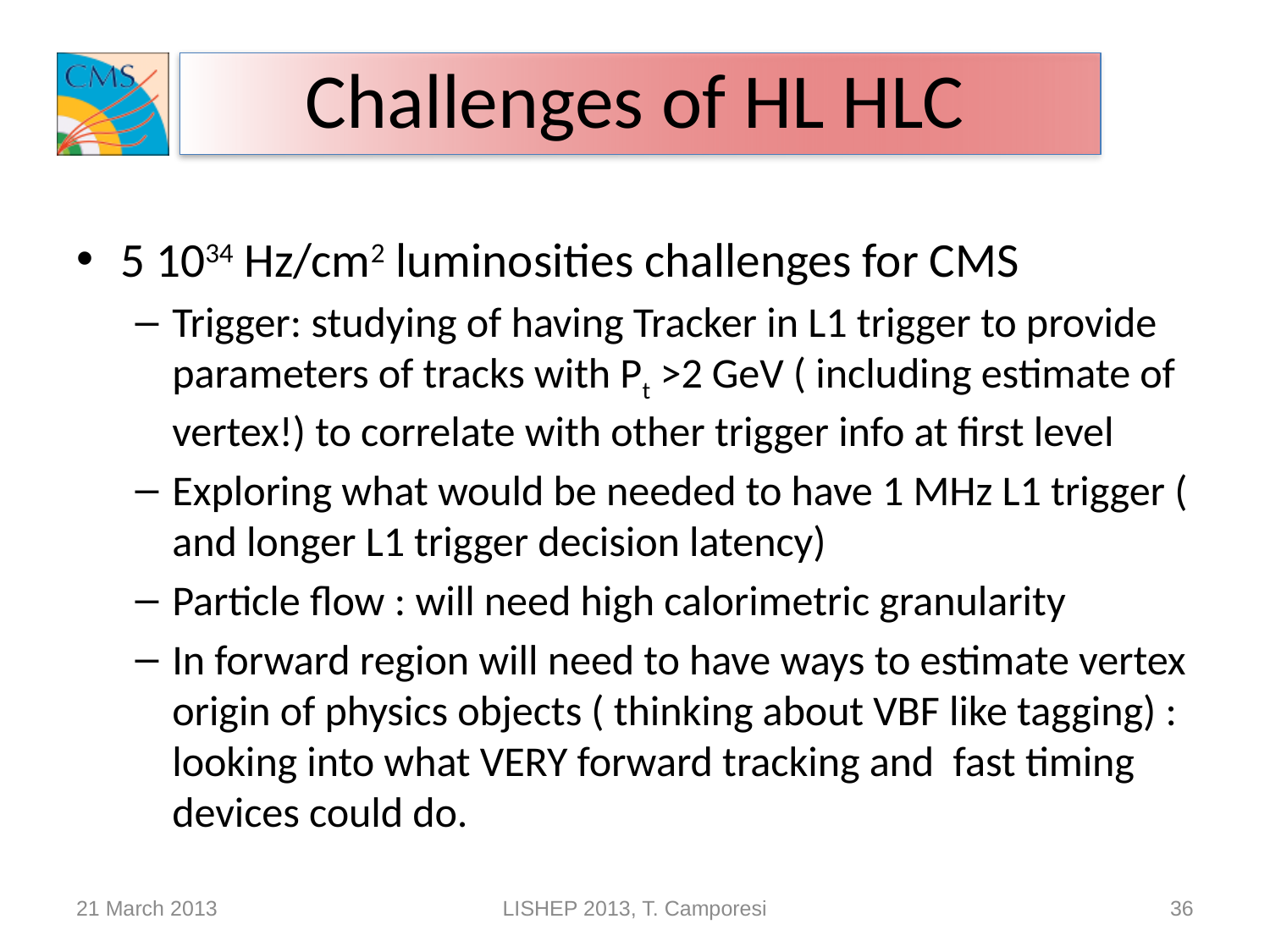

# Challenges of HL HLC
5 1034 Hz/cm2 luminosities challenges for CMS
Trigger: studying of having Tracker in L1 trigger to provide parameters of tracks with Pt >2 GeV ( including estimate of vertex!) to correlate with other trigger info at first level
Exploring what would be needed to have 1 MHz L1 trigger ( and longer L1 trigger decision latency)
Particle flow : will need high calorimetric granularity
In forward region will need to have ways to estimate vertex origin of physics objects ( thinking about VBF like tagging) : looking into what VERY forward tracking and  fast timing devices could do.
21 March 2013
LISHEP 2013, T. Camporesi
36